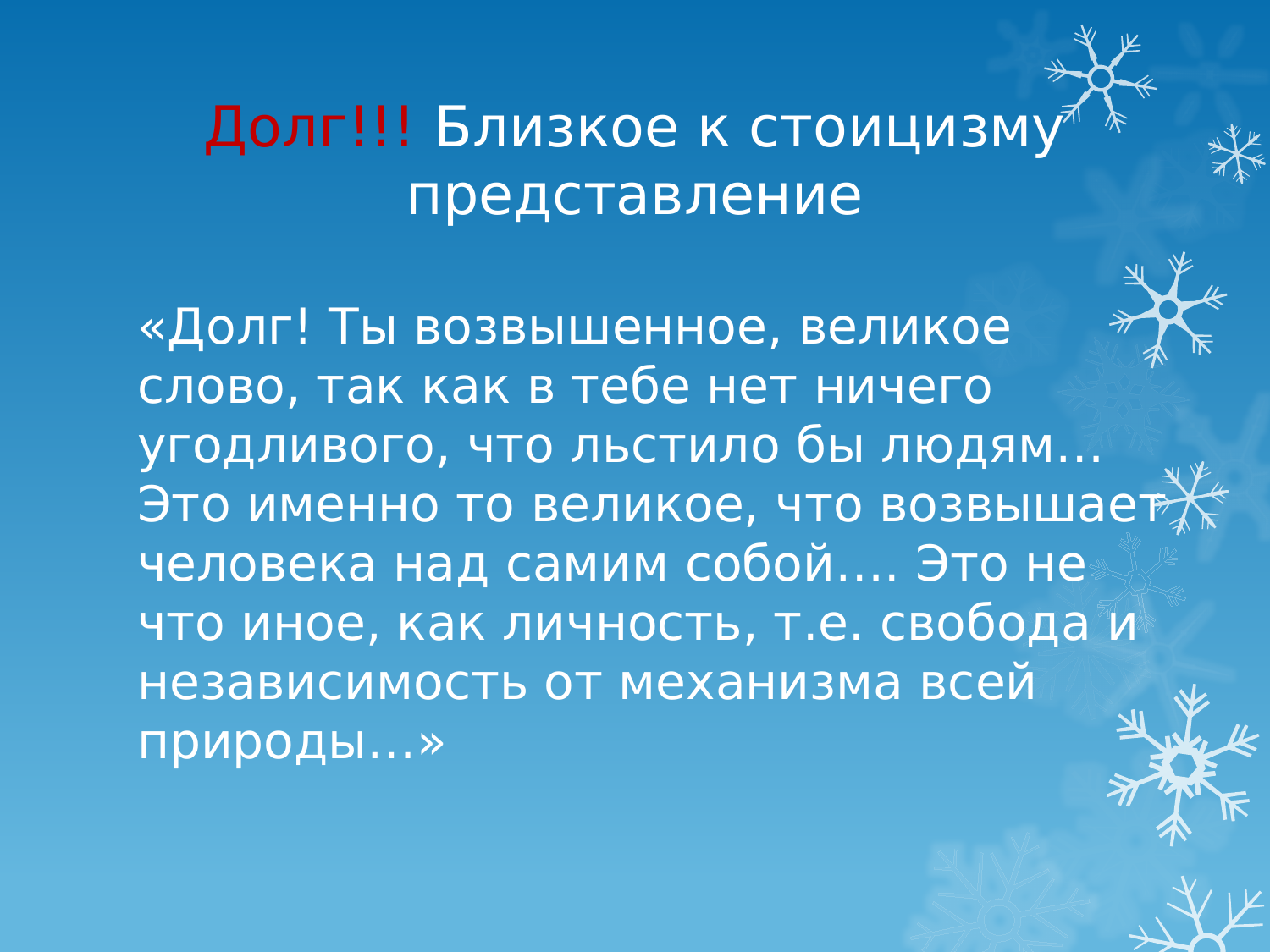

# Долг!!! Близкое к стоицизму представление
«Долг! Ты возвышенное, великое слово, так как в тебе нет ничего угодливого, что льстило бы людям… Это именно то великое, что возвышает человека над самим собой…. Это не что иное, как личность, т.е. свобода и независимость от механизма всей природы…»